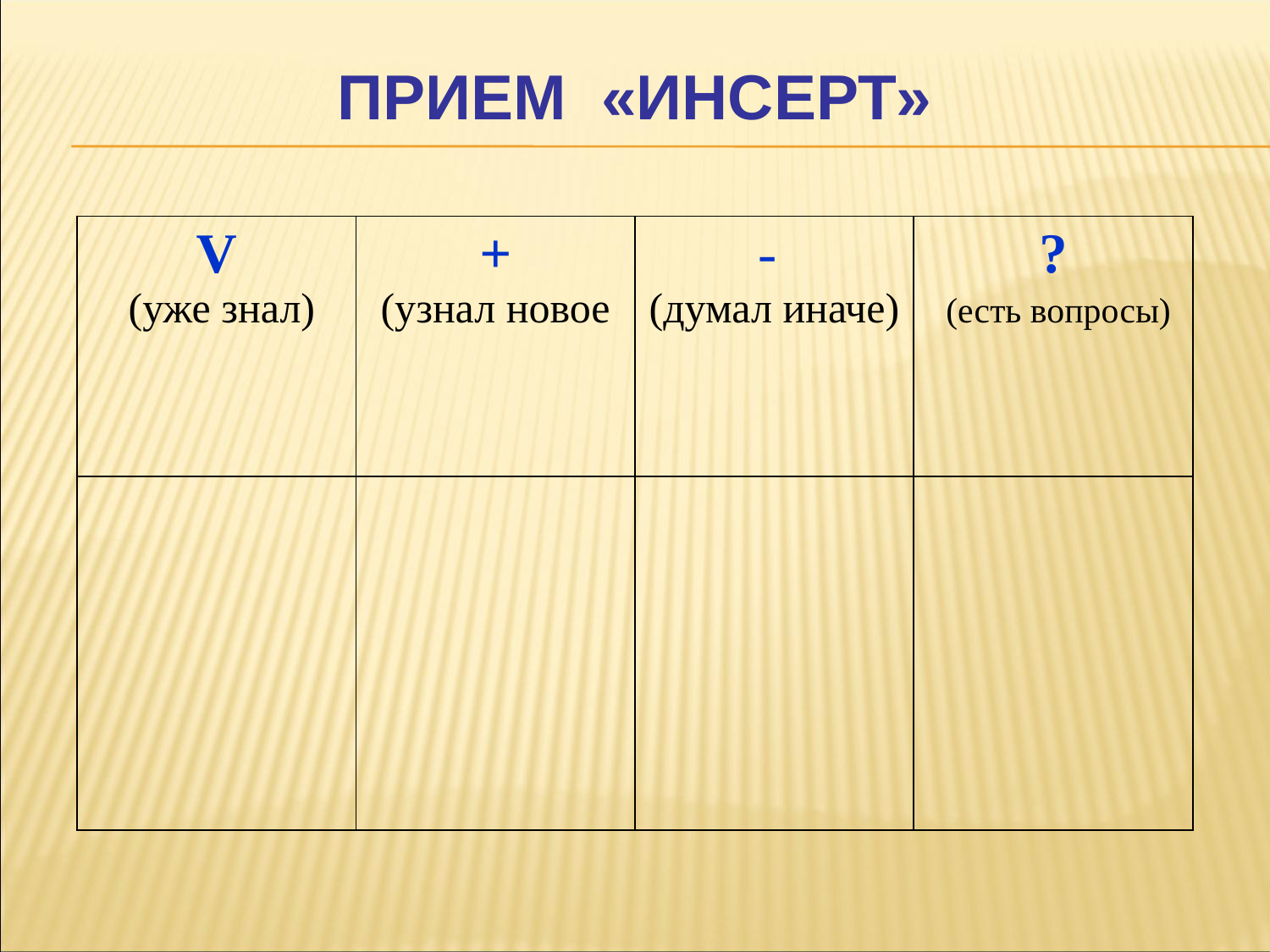

# Прием  «Инсерт»
| V (уже знал) | + (узнал новое | - (думал иначе) | ? (есть вопросы) |
| --- | --- | --- | --- |
|  |  |  |  |